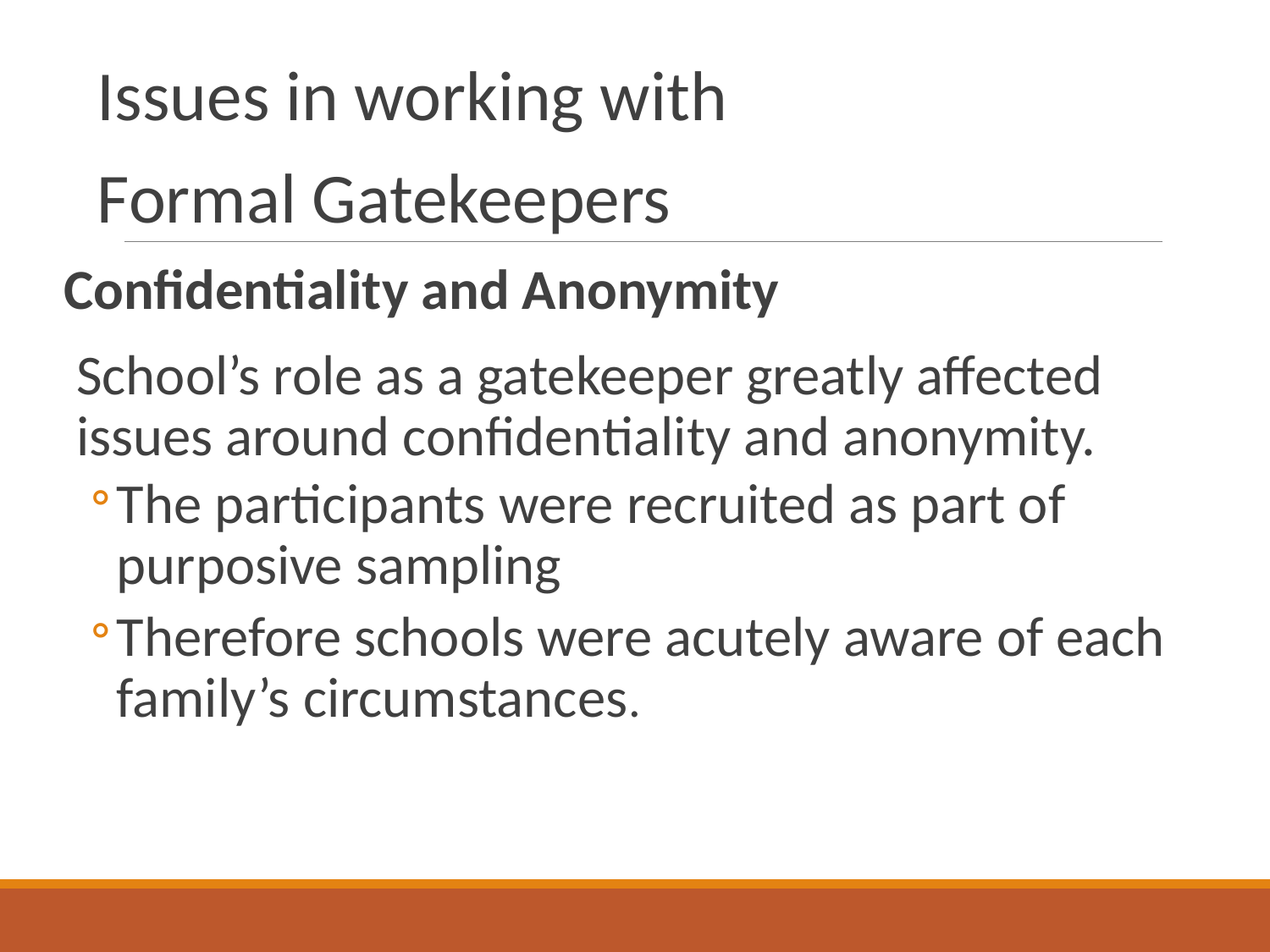

Issues in working with
Formal Gatekeepers
Confidentiality and Anonymity
School’s role as a gatekeeper greatly affected issues around confidentiality and anonymity.
The participants were recruited as part of purposive sampling
Therefore schools were acutely aware of each family’s circumstances.